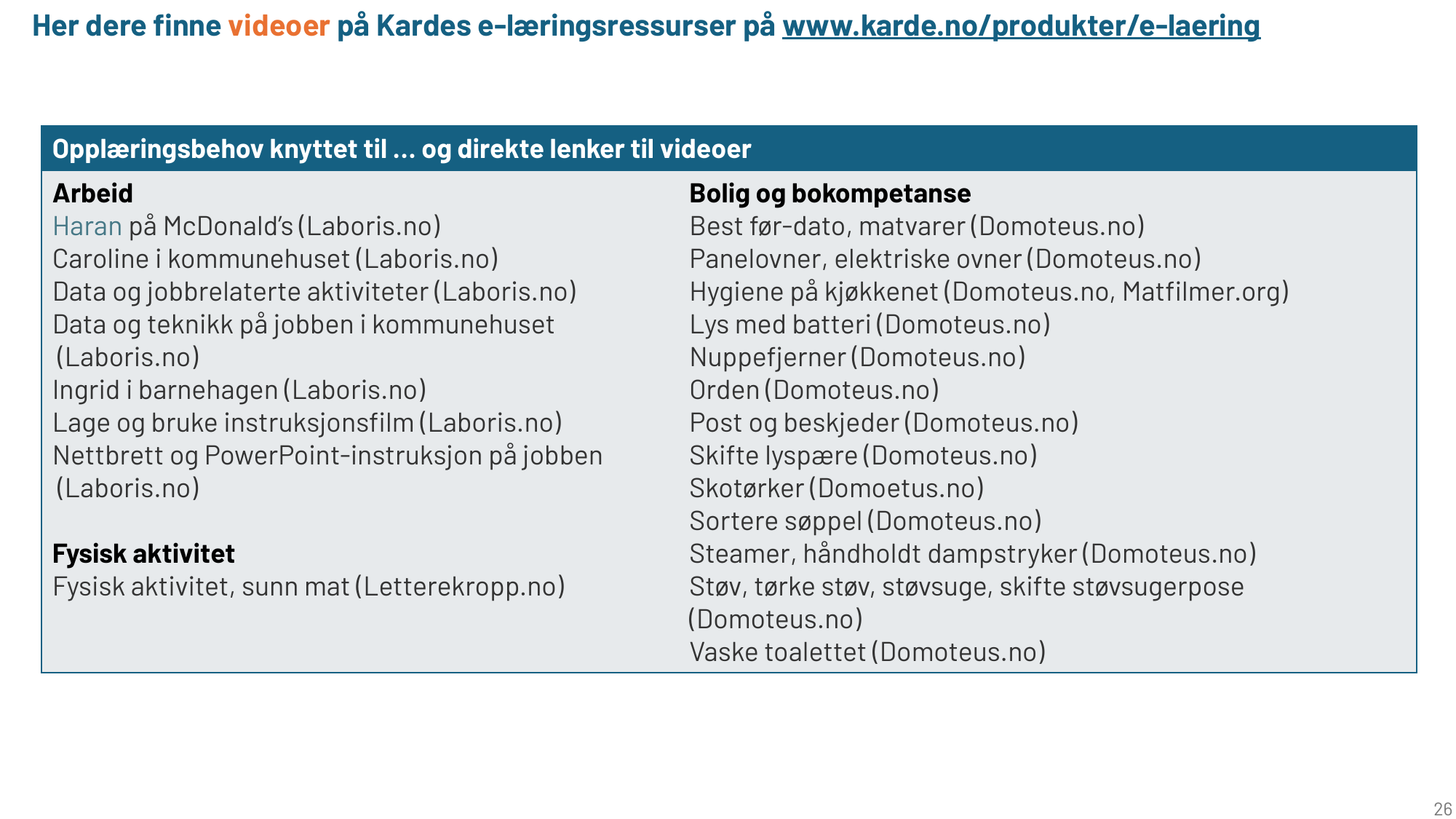

Her dere finne videoer på Kardes e-læringsressurser på www.karde.no/produkter/e-laering
| Opplæringsbehov knyttet til … og direkte lenker til videoer |  |
| --- | --- |
| Arbeid Haran på McDonald’s (Laboris.no) Caroline i kommunehuset (Laboris.no) Data og jobbrelaterte aktiviteter (Laboris.no) Data og teknikk på jobben i kommunehuset (Laboris.no) Ingrid i barnehagen (Laboris.no) Lage og bruke instruksjonsfilm (Laboris.no) Nettbrett og PowerPoint-instruksjon på jobben (Laboris.no) Fysisk aktivitet Fysisk aktivitet, sunn mat (Letterekropp.no) | Bolig og bokompetanse Best før-dato, matvarer (Domoteus.no) Panelovner, elektriske ovner (Domoteus.no) Hygiene på kjøkkenet (Domoteus.no, Matfilmer.org) Lys med batteri (Domoteus.no) Nuppefjerner (Domoteus.no) Orden (Domoteus.no) Post og beskjeder (Domoteus.no) Skifte lyspære (Domoteus.no) Skotørker (Domoetus.no) Sortere søppel (Domoteus.no) Steamer, håndholdt dampstryker (Domoteus.no) Støv, tørke støv, støvsuge, skifte støvsugerpose (Domoteus.no) Vaske toalettet (Domoteus.no) |